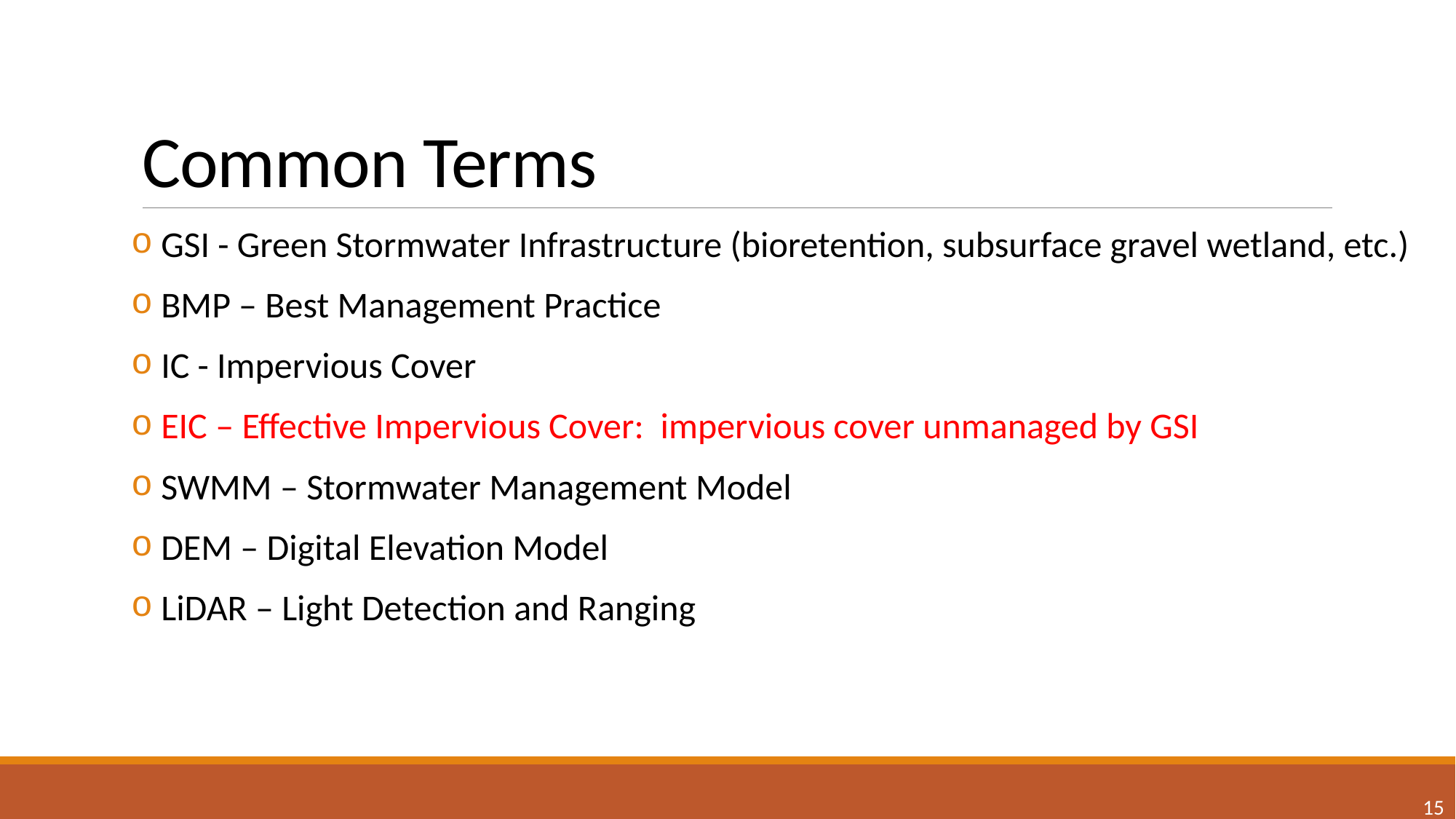

# Common Terms
 GSI - Green Stormwater Infrastructure (bioretention, subsurface gravel wetland, etc.)
 BMP – Best Management Practice
 IC - Impervious Cover
 EIC – Effective Impervious Cover:  impervious cover unmanaged by GSI
 SWMM – Stormwater Management Model
 DEM – Digital Elevation Model
 LiDAR – Light Detection and Ranging

15